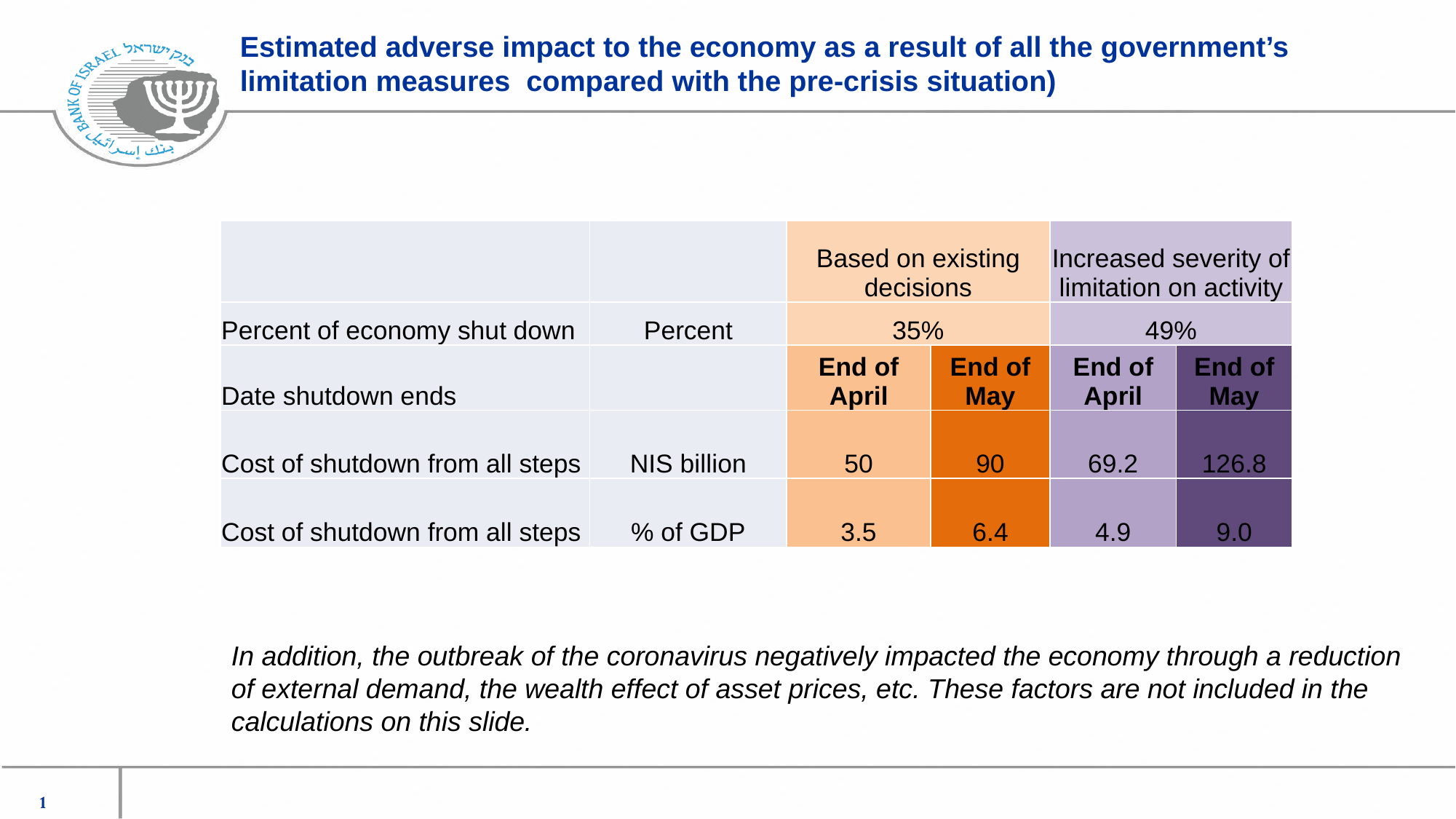

1
# Estimated adverse impact to the economy as a result of all the government’s limitation measures  compared with the pre-crisis situation)
|  |  | Based on existing decisions |  | Increased severity of limitation on activity |  |
| --- | --- | --- | --- | --- | --- |
| Percent of economy shut down | Percent | 35% |  | 49% |  |
| Date shutdown ends |  | End of April | End of May | End of April | End of May |
| Cost of shutdown from all steps | NIS billion | 50 | 90 | 69.2 | 126.8 |
| Cost of shutdown from all steps | % of GDP | 3.5 | 6.4 | 4.9 | 9.0 |
In addition, the outbreak of the coronavirus negatively impacted the economy through a reduction of external demand, the wealth effect of asset prices, etc. These factors are not included in the calculations on this slide.